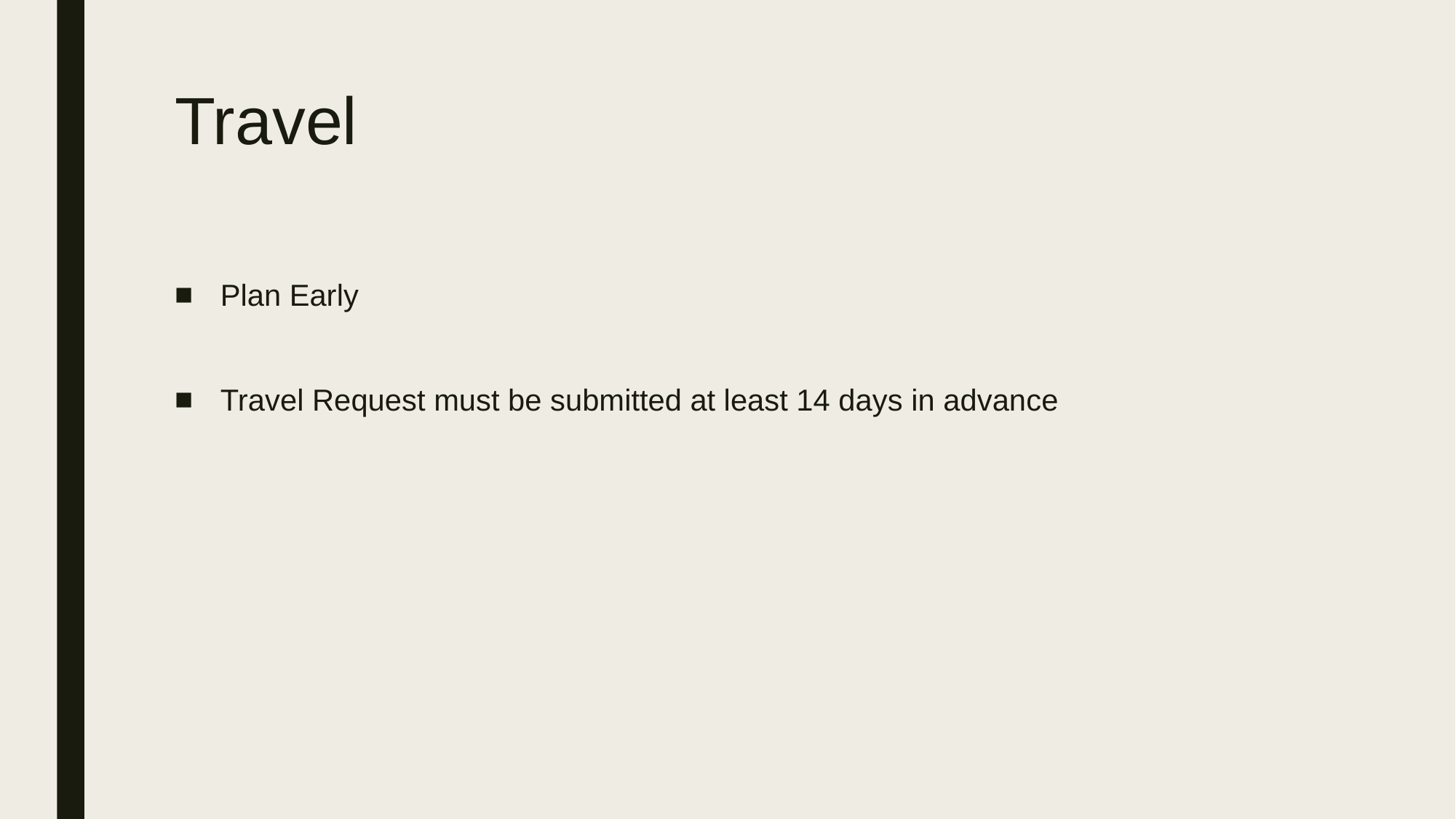

# Travel
Plan Early

Travel Request must be submitted at least 14 days in advance